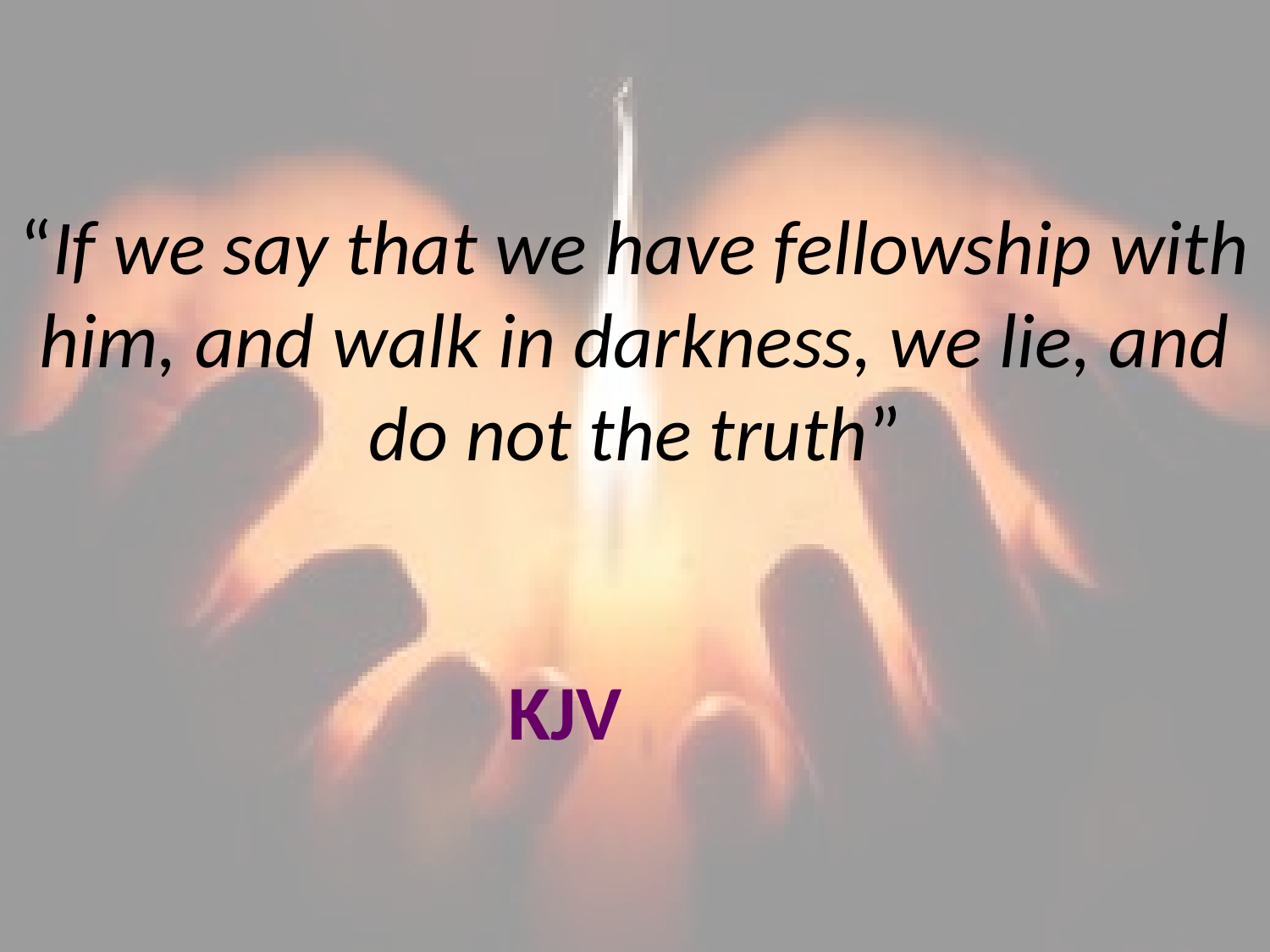

# “If we say that we have fellowship with him, and walk in darkness, we lie, and do not the truth” KJV